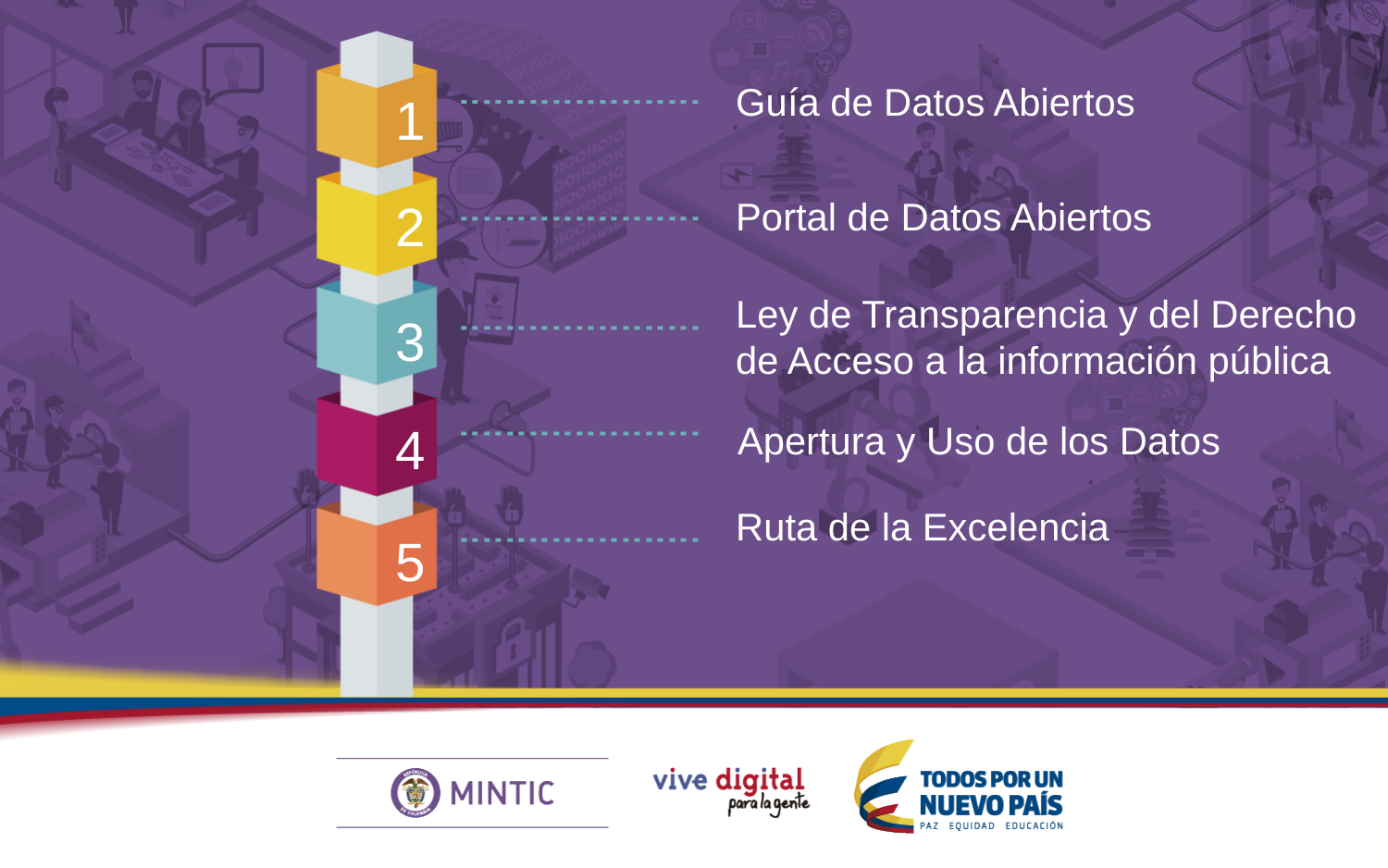

Guía de Datos Abiertos
1
2
Portal de Datos Abiertos
Ley de Transparencia y del Derecho de Acceso a la información pública
3
4
Apertura y Uso de los Datos
Ruta de la Excelencia
5